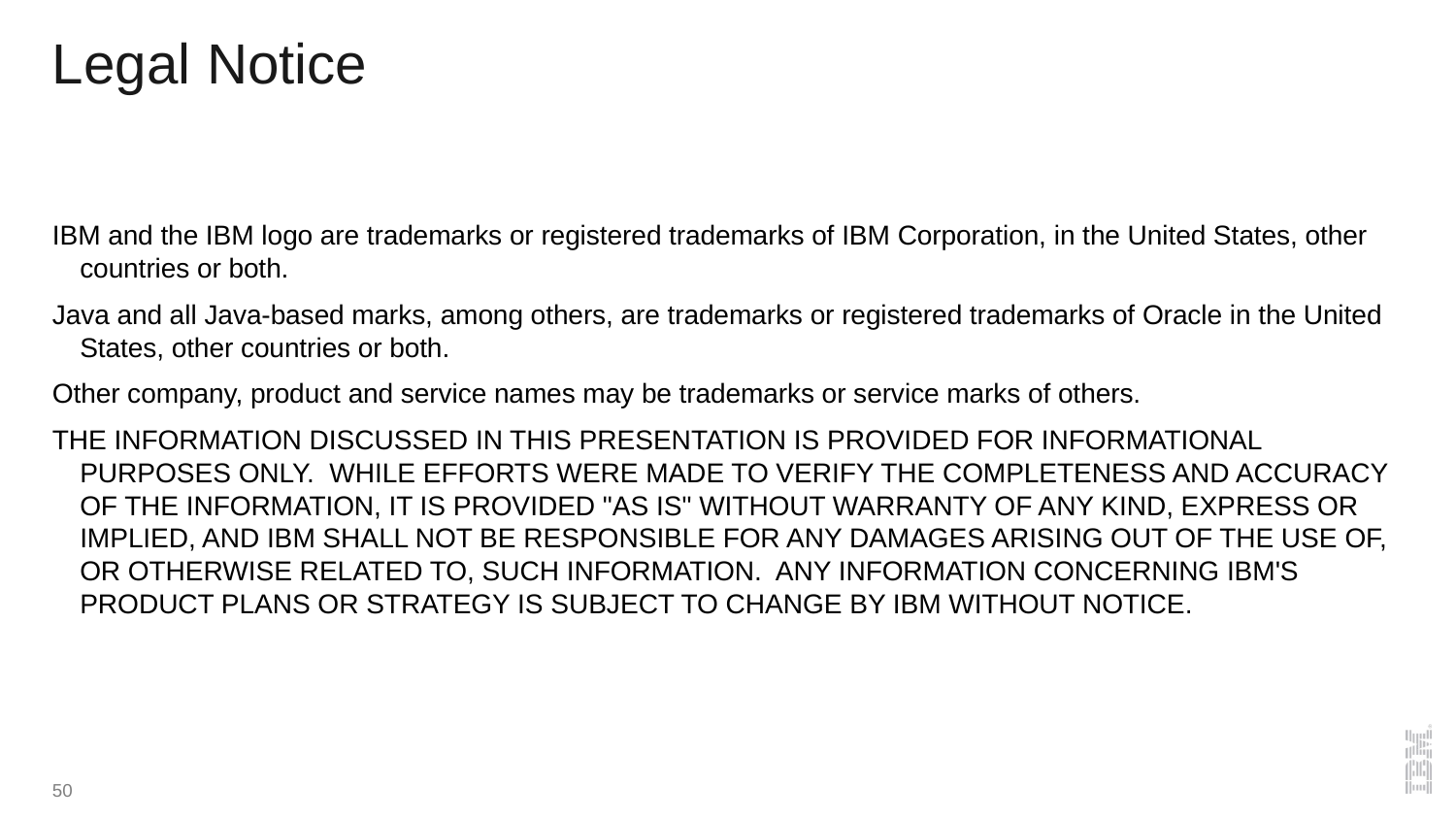

# Legal Notice
IBM and the IBM logo are trademarks or registered trademarks of IBM Corporation, in the United States, other countries or both.
Java and all Java-based marks, among others, are trademarks or registered trademarks of Oracle in the United States, other countries or both.
Other company, product and service names may be trademarks or service marks of others.
THE INFORMATION DISCUSSED IN THIS PRESENTATION IS PROVIDED FOR INFORMATIONAL PURPOSES ONLY.  WHILE EFFORTS WERE MADE TO VERIFY THE COMPLETENESS AND ACCURACY OF THE INFORMATION, IT IS PROVIDED "AS IS" WITHOUT WARRANTY OF ANY KIND, EXPRESS OR IMPLIED, AND IBM SHALL NOT BE RESPONSIBLE FOR ANY DAMAGES ARISING OUT OF THE USE OF, OR OTHERWISE RELATED TO, SUCH INFORMATION.  ANY INFORMATION CONCERNING IBM'S PRODUCT PLANS OR STRATEGY IS SUBJECT TO CHANGE BY IBM WITHOUT NOTICE.

50